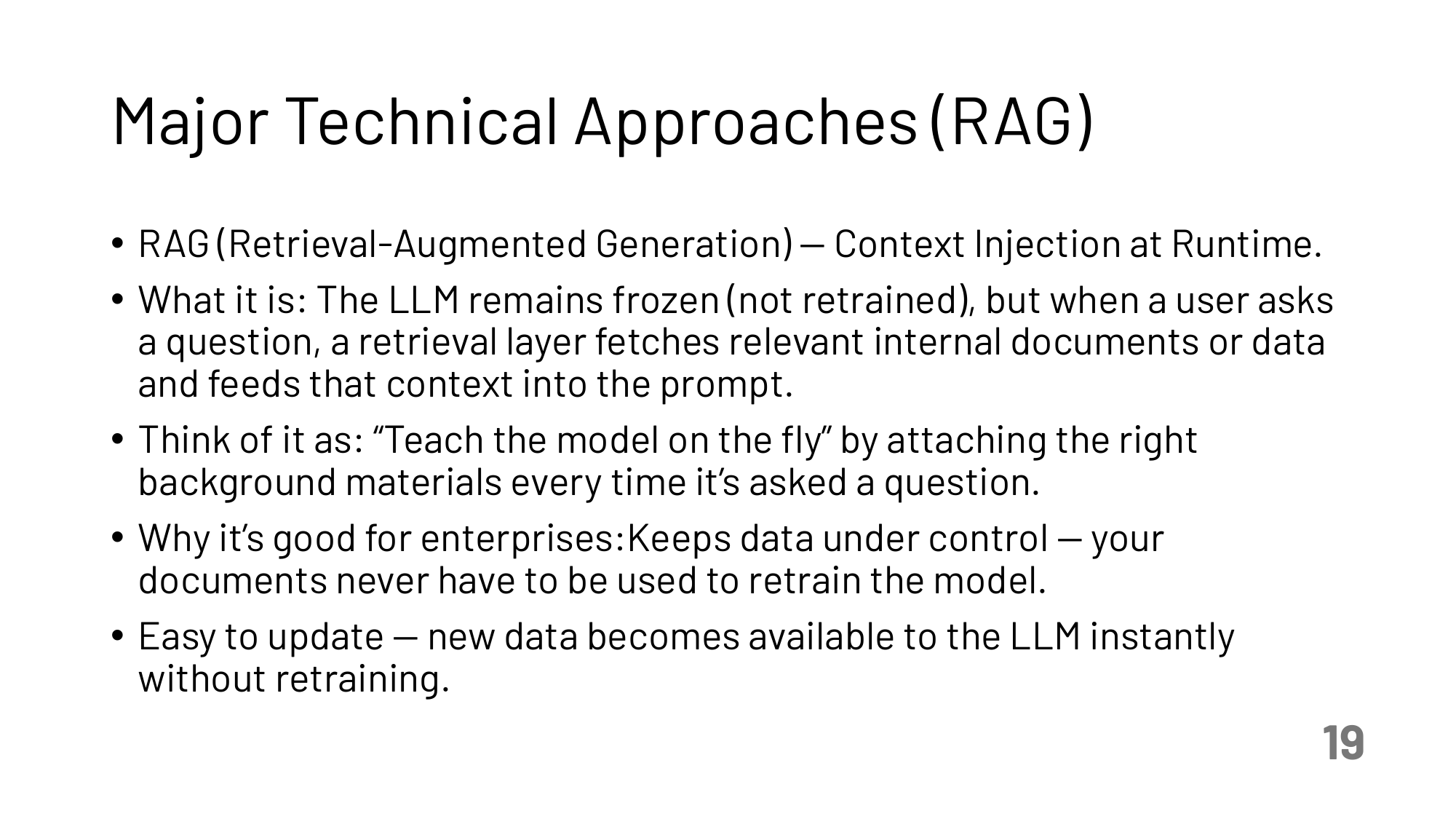

# Major Technical Approaches (RAG)
RAG (Retrieval-Augmented Generation) — Context Injection at Runtime.
What it is: The LLM remains frozen (not retrained), but when a user asks a question, a retrieval layer fetches relevant internal documents or data and feeds that context into the prompt.
Think of it as: “Teach the model on the fly” by attaching the right background materials every time it’s asked a question.
Why it’s good for enterprises:Keeps data under control — your documents never have to be used to retrain the model.
Easy to update — new data becomes available to the LLM instantly without retraining.
19